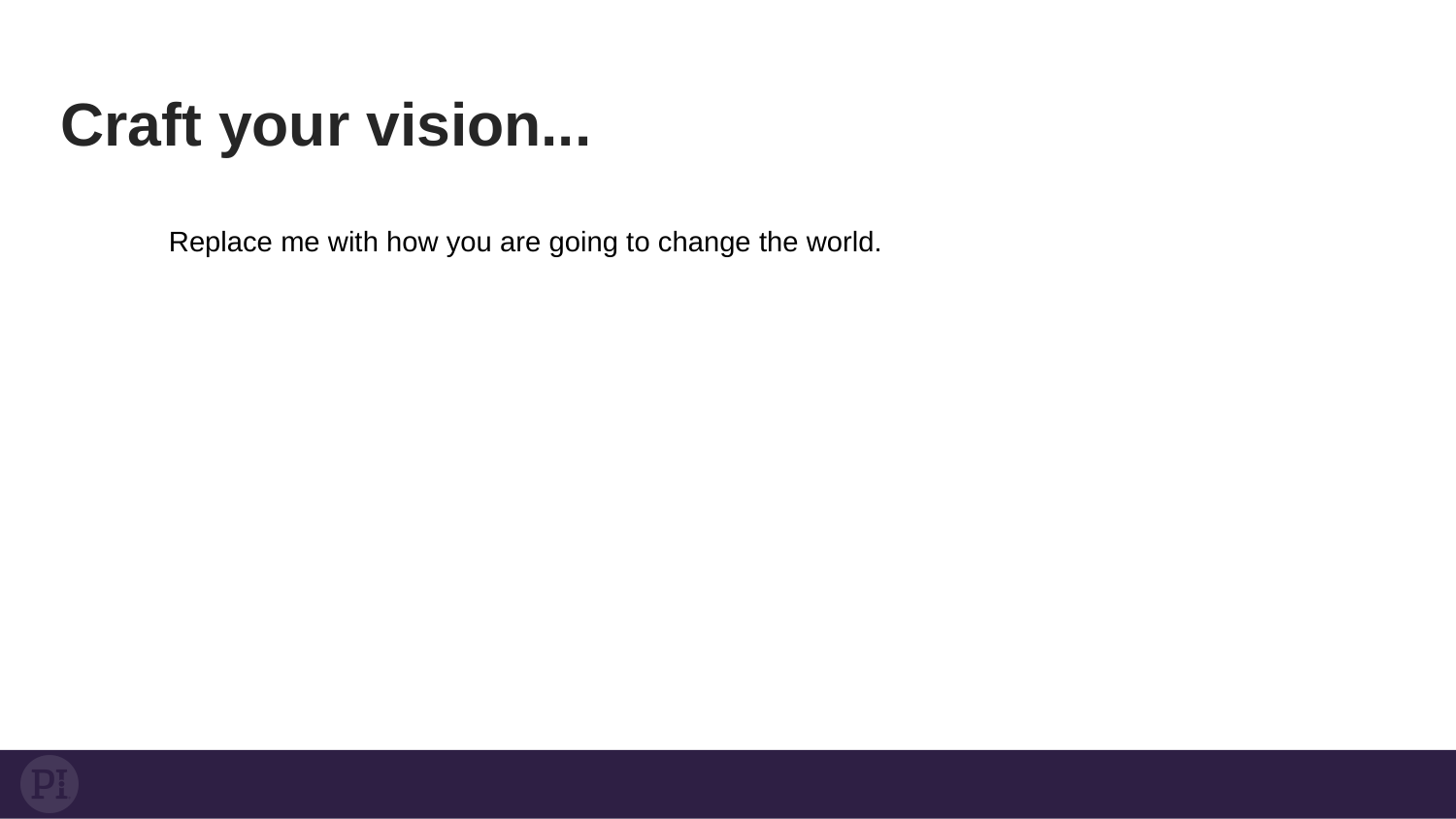

Craft your vision...
Replace me with how you are going to change the world.